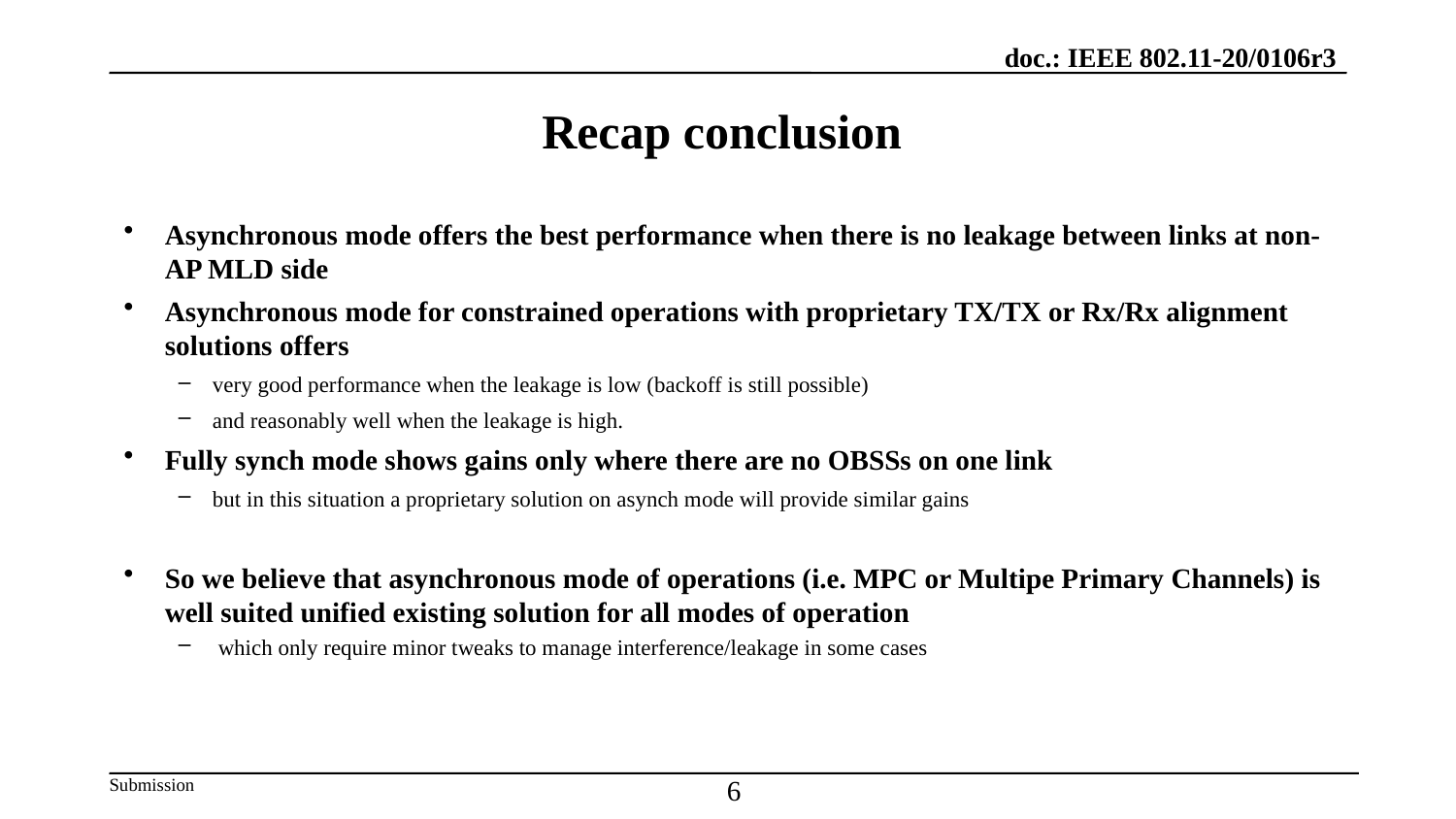

# Recap conclusion
Asynchronous mode offers the best performance when there is no leakage between links at non-AP MLD side
Asynchronous mode for constrained operations with proprietary TX/TX or Rx/Rx alignment solutions offers
very good performance when the leakage is low (backoff is still possible)
and reasonably well when the leakage is high.
Fully synch mode shows gains only where there are no OBSSs on one link
but in this situation a proprietary solution on asynch mode will provide similar gains

So we believe that asynchronous mode of operations (i.e. MPC or Multipe Primary Channels) is well suited unified existing solution for all modes of operation
 which only require minor tweaks to manage interference/leakage in some cases

6